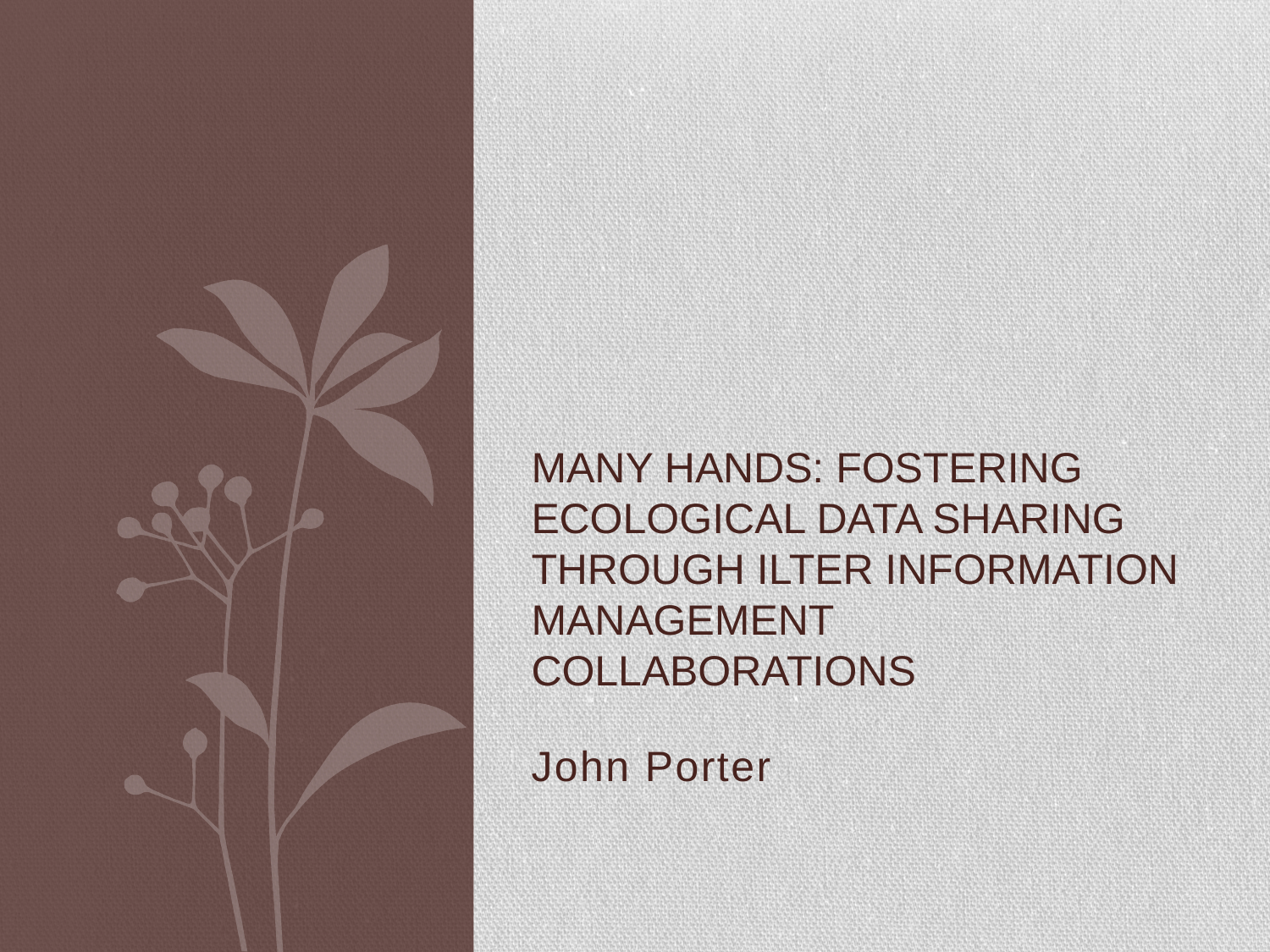

# Many Hands: Fostering Ecological Data Sharing through ILTER Information Management Collaborations
John Porter